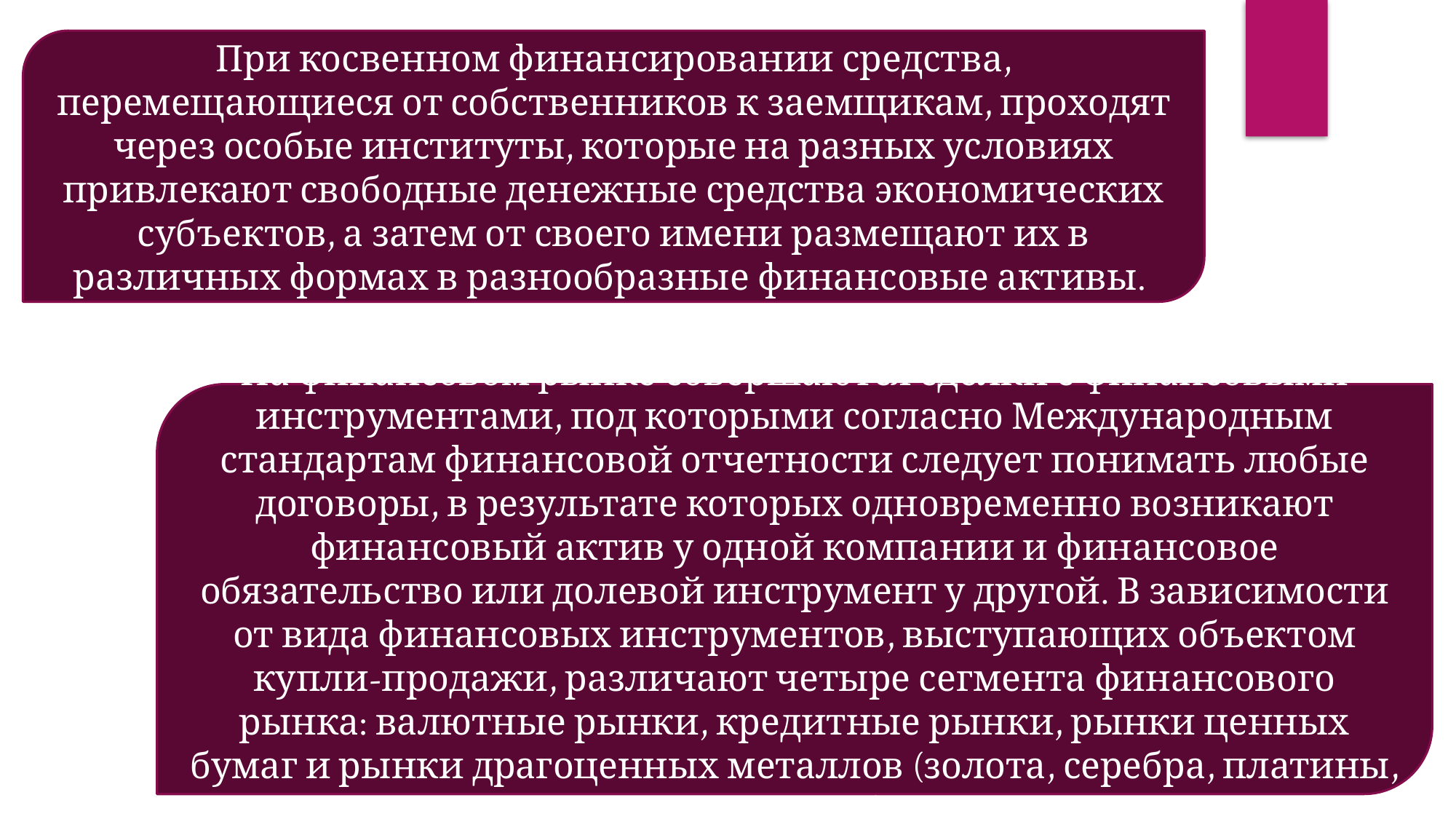

При косвенном финансировании средства, перемещающиеся от собственников к заемщикам, проходят через особые институты, которые на разных условиях привлекают свободные денежные средства экономических субъектов, а затем от своего имени размещают их в различных формах в разнообразные финансовые активы.
На финансовом рынке совершаются сделки с финансовыми инструментами, под которыми согласно Международным стандартам финансовой отчетности следует понимать любые договоры, в результате которых одновременно возникают финансовый актив у одной компании и финансовое обязательство или долевой инструмент у другой. В зависимости от вида финансовых инструментов, выступающих объектом купли-продажи, различают четыре сегмента финансового рынка: валютные рынки, кредитные рынки, рынки ценных бумаг и рынки драгоценных металлов (золота, серебра, платины, палладия).